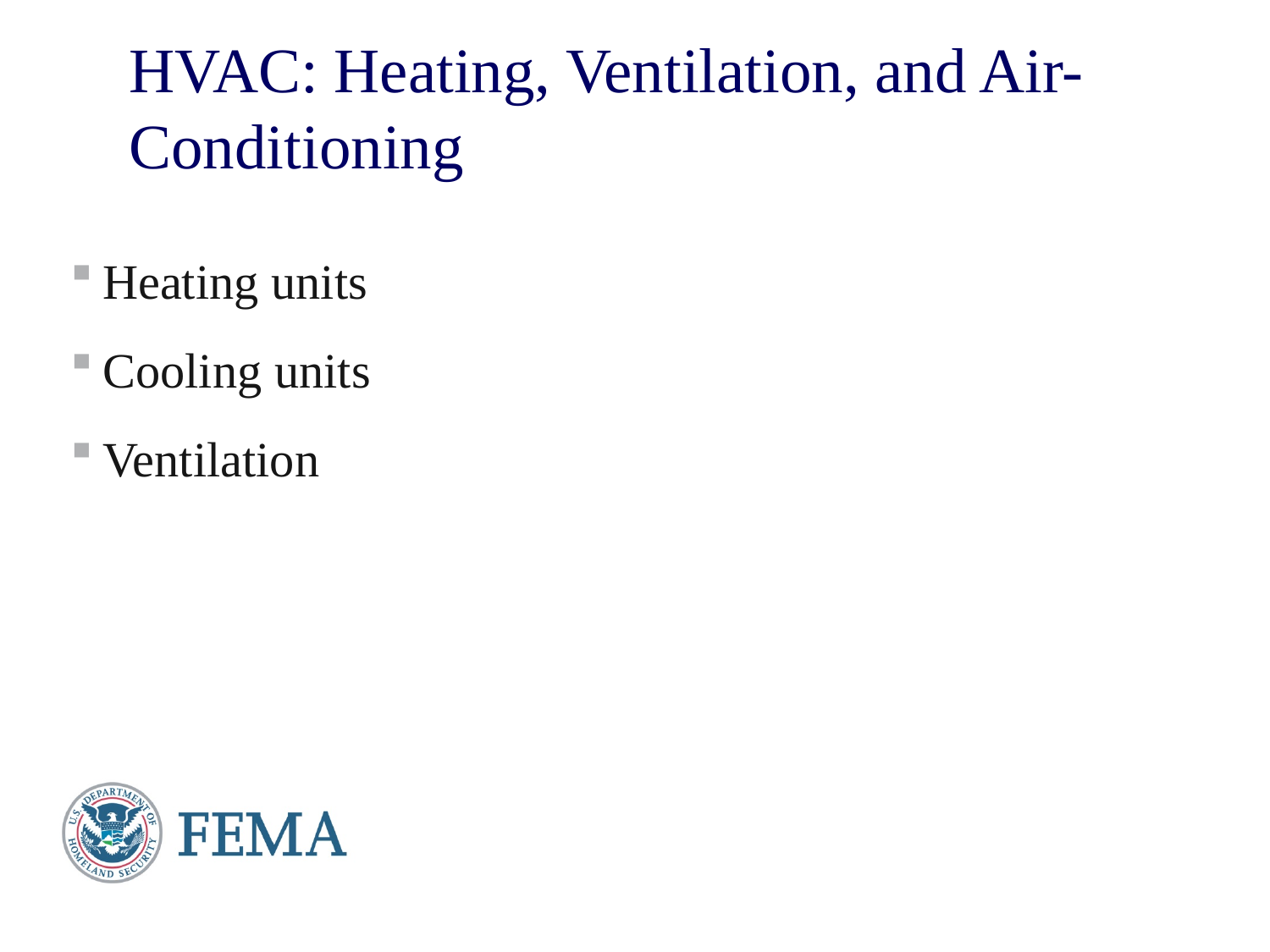

# HVAC: Heating, Ventilation, and Air-Conditioning
Heating units
Cooling units
Ventilation
25